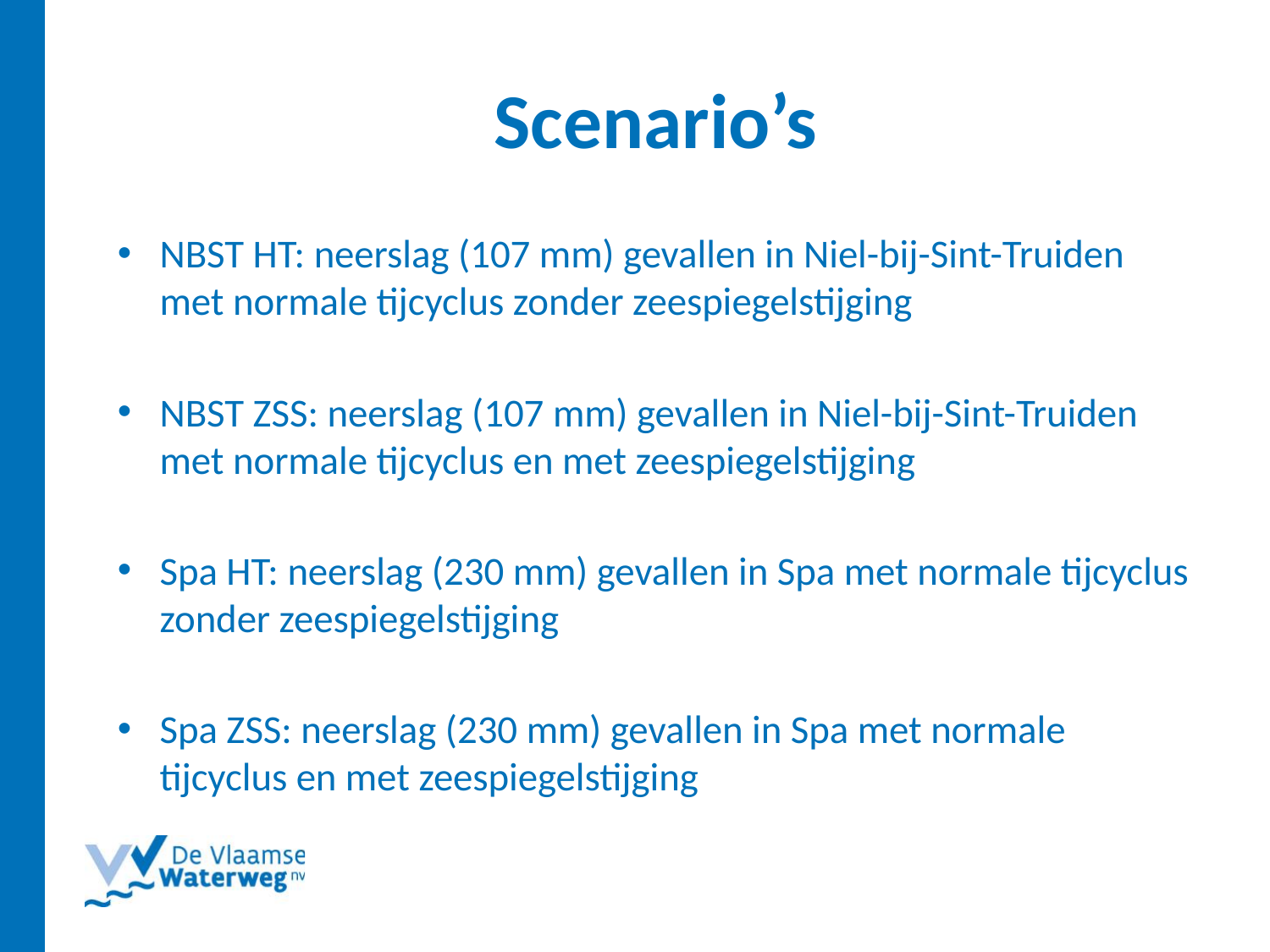

# Scenario’s
NBST HT: neerslag (107 mm) gevallen in Niel-bij-Sint-Truiden met normale tijcyclus zonder zeespiegelstijging

NBST ZSS: neerslag (107 mm) gevallen in Niel-bij-Sint-Truiden met normale tijcyclus en met zeespiegelstijging

Spa HT: neerslag (230 mm) gevallen in Spa met normale tijcyclus zonder zeespiegelstijging

Spa ZSS: neerslag (230 mm) gevallen in Spa met normale tijcyclus en met zeespiegelstijging